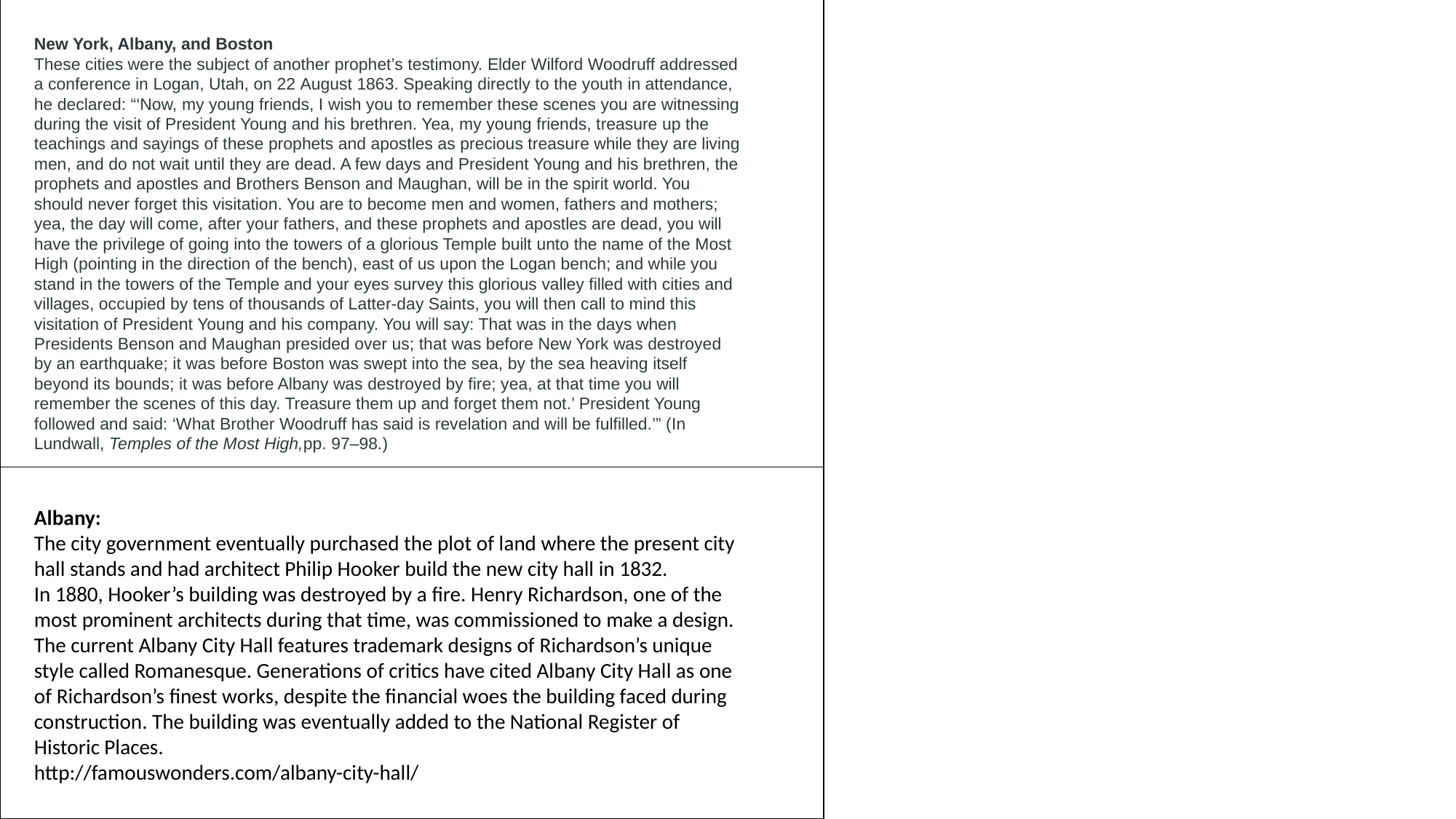

New York, Albany, and Boston
These cities were the subject of another prophet’s testimony. Elder Wilford Woodruff addressed a conference in Logan, Utah, on 22 August 1863. Speaking directly to the youth in attendance, he declared: “‘Now, my young friends, I wish you to remember these scenes you are witnessing during the visit of President Young and his brethren. Yea, my young friends, treasure up the teachings and sayings of these prophets and apostles as precious treasure while they are living men, and do not wait until they are dead. A few days and President Young and his brethren, the prophets and apostles and Brothers Benson and Maughan, will be in the spirit world. You should never forget this visitation. You are to become men and women, fathers and mothers; yea, the day will come, after your fathers, and these prophets and apostles are dead, you will have the privilege of going into the towers of a glorious Temple built unto the name of the Most High (pointing in the direction of the bench), east of us upon the Logan bench; and while you stand in the towers of the Temple and your eyes survey this glorious valley filled with cities and villages, occupied by tens of thousands of Latter-day Saints, you will then call to mind this visitation of President Young and his company. You will say: That was in the days when Presidents Benson and Maughan presided over us; that was before New York was destroyed by an earthquake; it was before Boston was swept into the sea, by the sea heaving itself beyond its bounds; it was before Albany was destroyed by fire; yea, at that time you will remember the scenes of this day. Treasure them up and forget them not.’ President Young followed and said: ‘What Brother Woodruff has said is revelation and will be fulfilled.’” (In Lundwall, Temples of the Most High,pp. 97–98.)

Albany:
The city government eventually purchased the plot of land where the present city hall stands and had architect Philip Hooker build the new city hall in 1832.
In 1880, Hooker’s building was destroyed by a fire. Henry Richardson, one of the most prominent architects during that time, was commissioned to make a design. The current Albany City Hall features trademark designs of Richardson’s unique style called Romanesque. Generations of critics have cited Albany City Hall as one of Richardson’s finest works, despite the financial woes the building faced during construction. The building was eventually added to the National Register of Historic Places.
http://famouswonders.com/albany-city-hall/